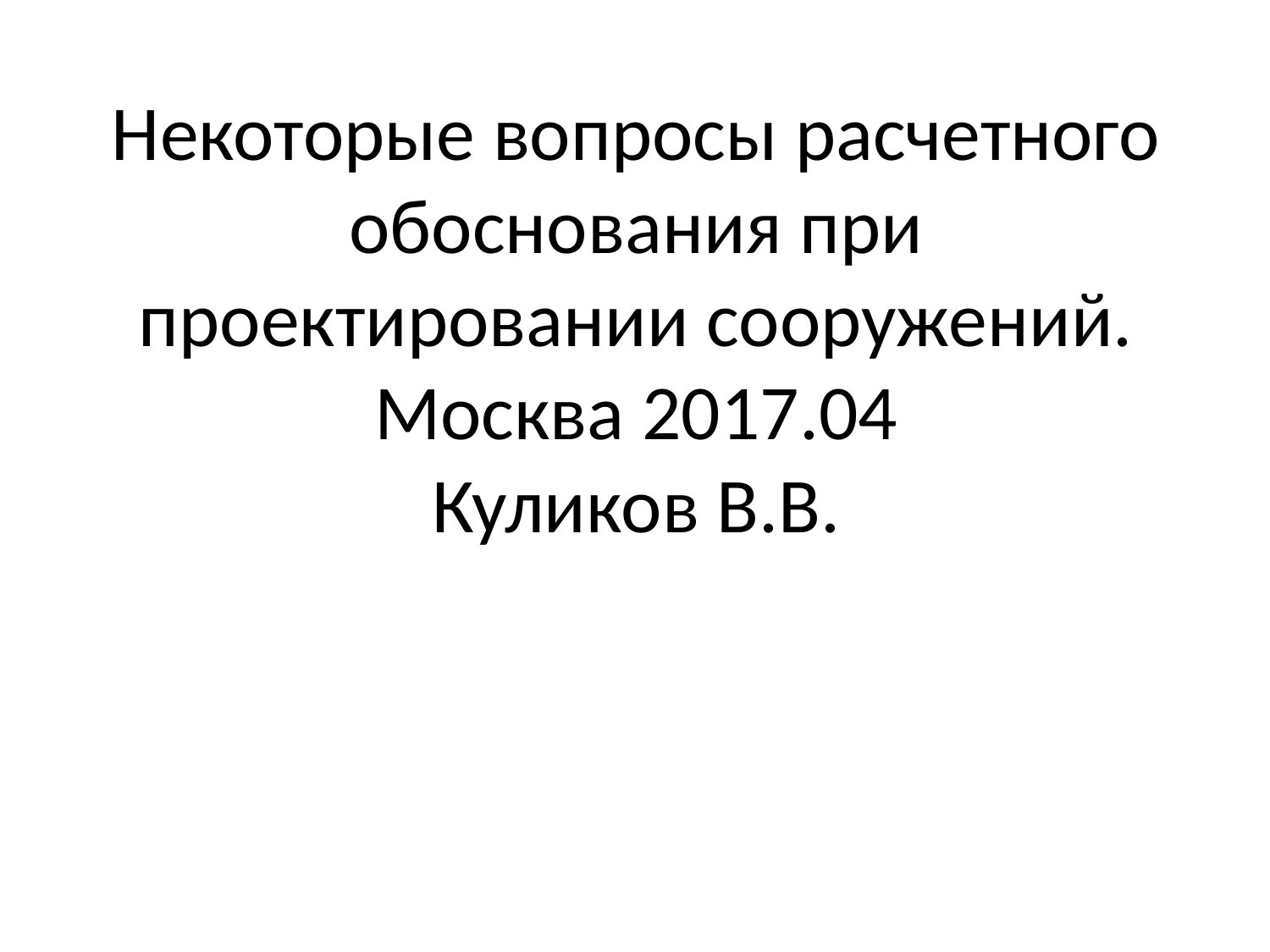

# Некоторые вопросы расчетного обоснования при проектировании сооружений. Москва 2017.04 Куликов В.В.